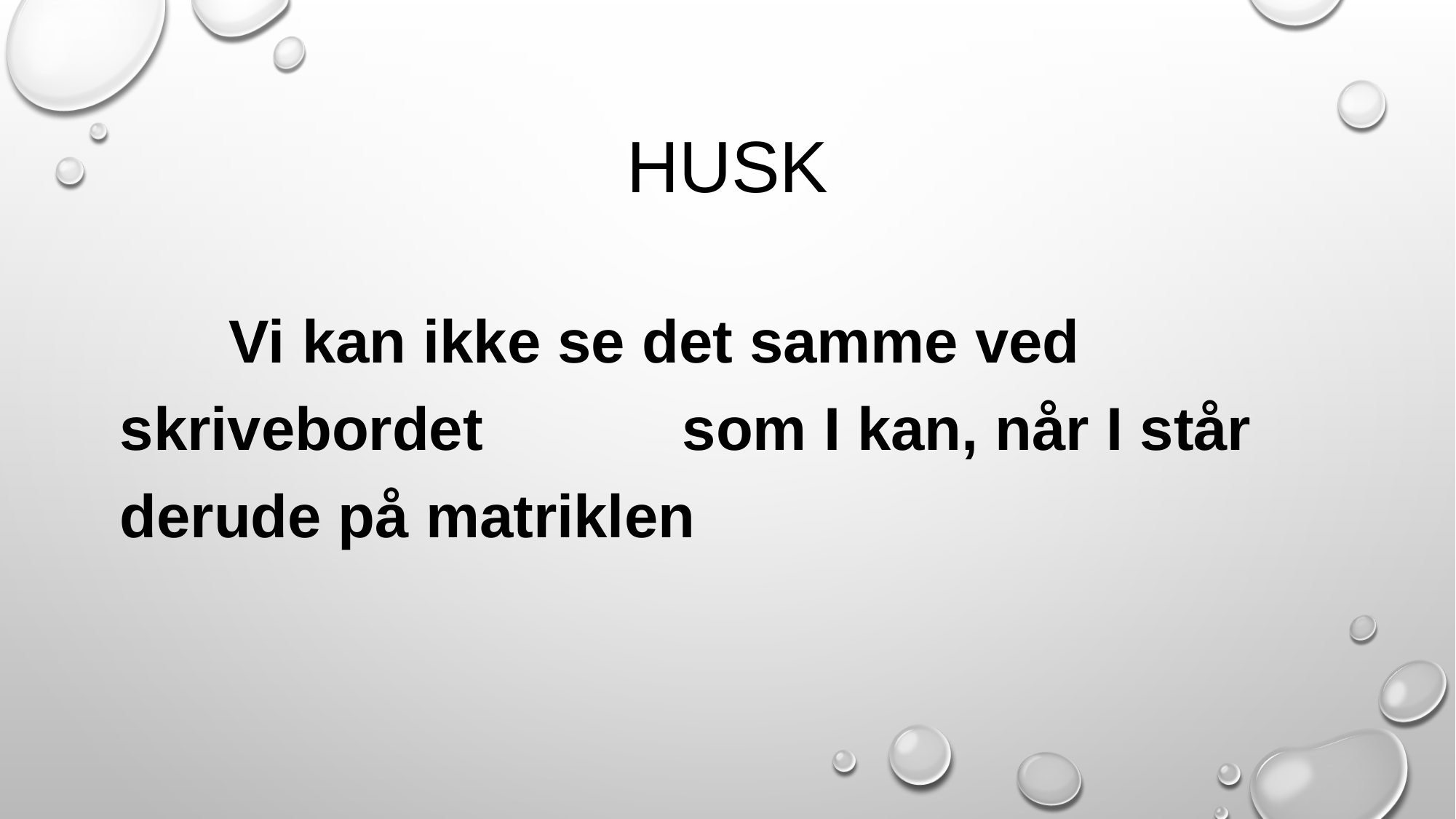

# HUSK
 	Vi kan ikke se det samme ved skrivebordet 		 som I kan, når I står derude på matriklen